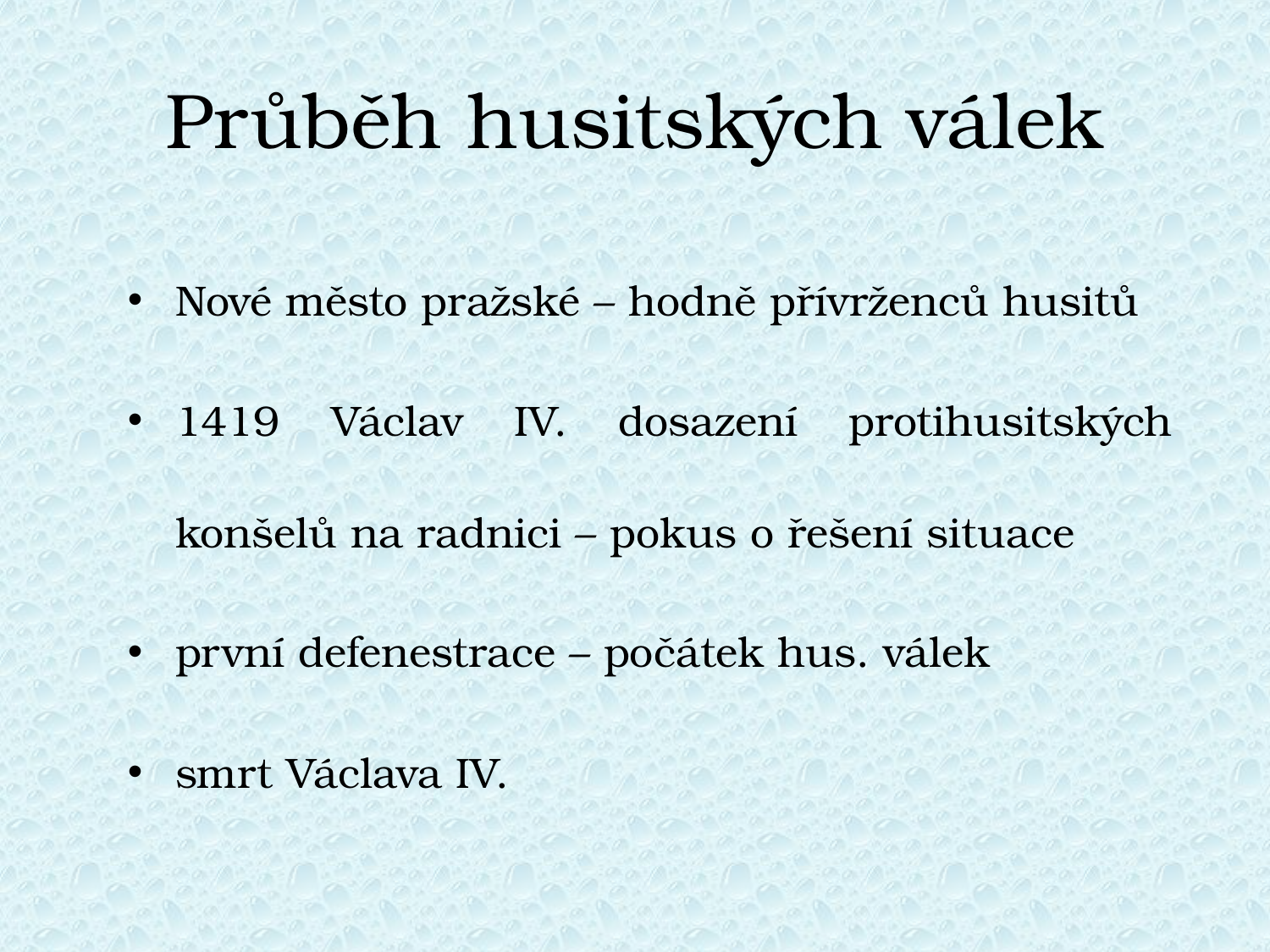

# Průběh husitských válek
Nové město pražské – hodně přívrženců husitů
1419 Václav IV. dosazení protihusitských konšelů na radnici – pokus o řešení situace
první defenestrace – počátek hus. válek
smrt Václava IV.